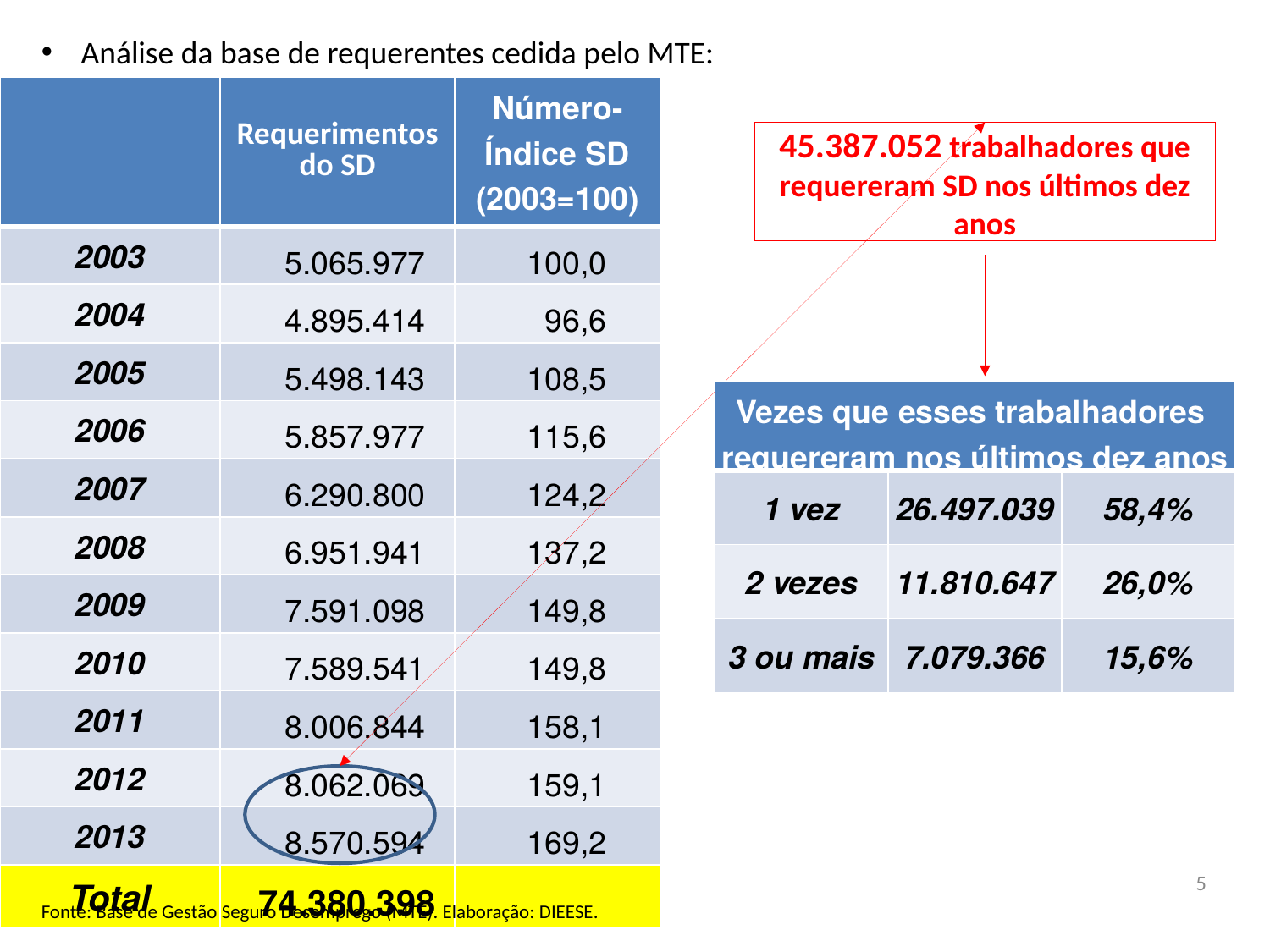

Análise da base de requerentes cedida pelo MTE:
|  | Requerimentos do SD | Número-Índice SD (2003=100) |
| --- | --- | --- |
| 2003 | 5.065.977 | 100,0 |
| 2004 | 4.895.414 | 96,6 |
| 2005 | 5.498.143 | 108,5 |
| 2006 | 5.857.977 | 115,6 |
| 2007 | 6.290.800 | 124,2 |
| 2008 | 6.951.941 | 137,2 |
| 2009 | 7.591.098 | 149,8 |
| 2010 | 7.589.541 | 149,8 |
| 2011 | 8.006.844 | 158,1 |
| 2012 | 8.062.069 | 159,1 |
| 2013 | 8.570.594 | 169,2 |
| Total | 74.380.398 |  |
45.387.052 trabalhadores que requereram SD nos últimos dez anos

| Vezes que esses trabalhadores requereram nos últimos dez anos |  |  |
| --- | --- | --- |
| 1 vez | 26.497.039 | 58,4% |
| 2 vezes | 11.810.647 | 26,0% |
| 3 ou mais | 7.079.366 | 15,6% |

5
Fonte: Base de Gestão Seguro Desemprego (MTE). Elaboração: DIEESE.